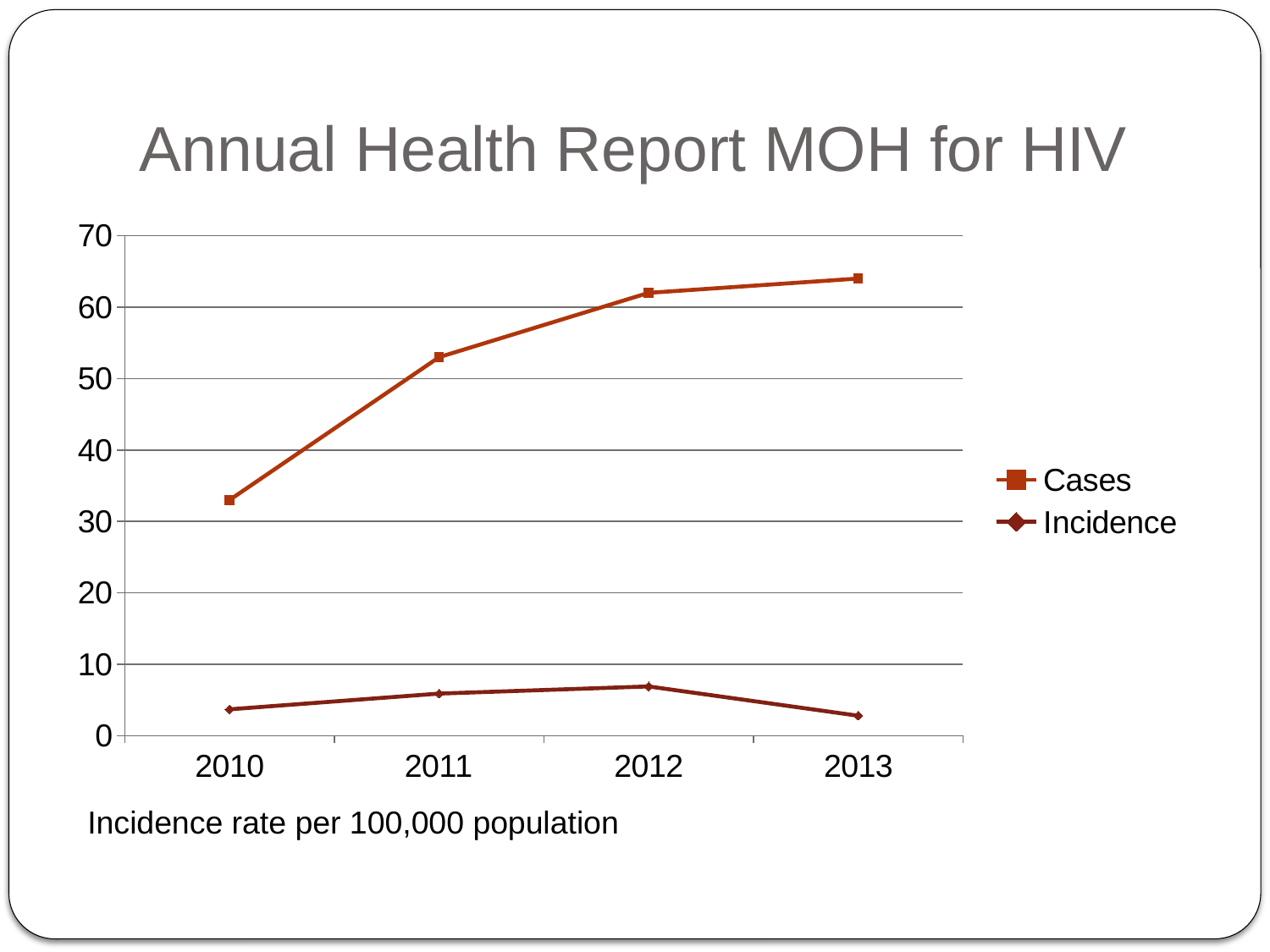

# Annual Health Report MOH for HIV

### Chart

| Category | Cases | Incidence |
|---|---|---|
| 2010 | 33.0 | 3.7 |
| 2011 | 53.0 | 5.9 |
| 2012 | 62.0 | 6.9 |
| 2013 | 64.0 | 2.8 |
Incidence rate per 100,000 population